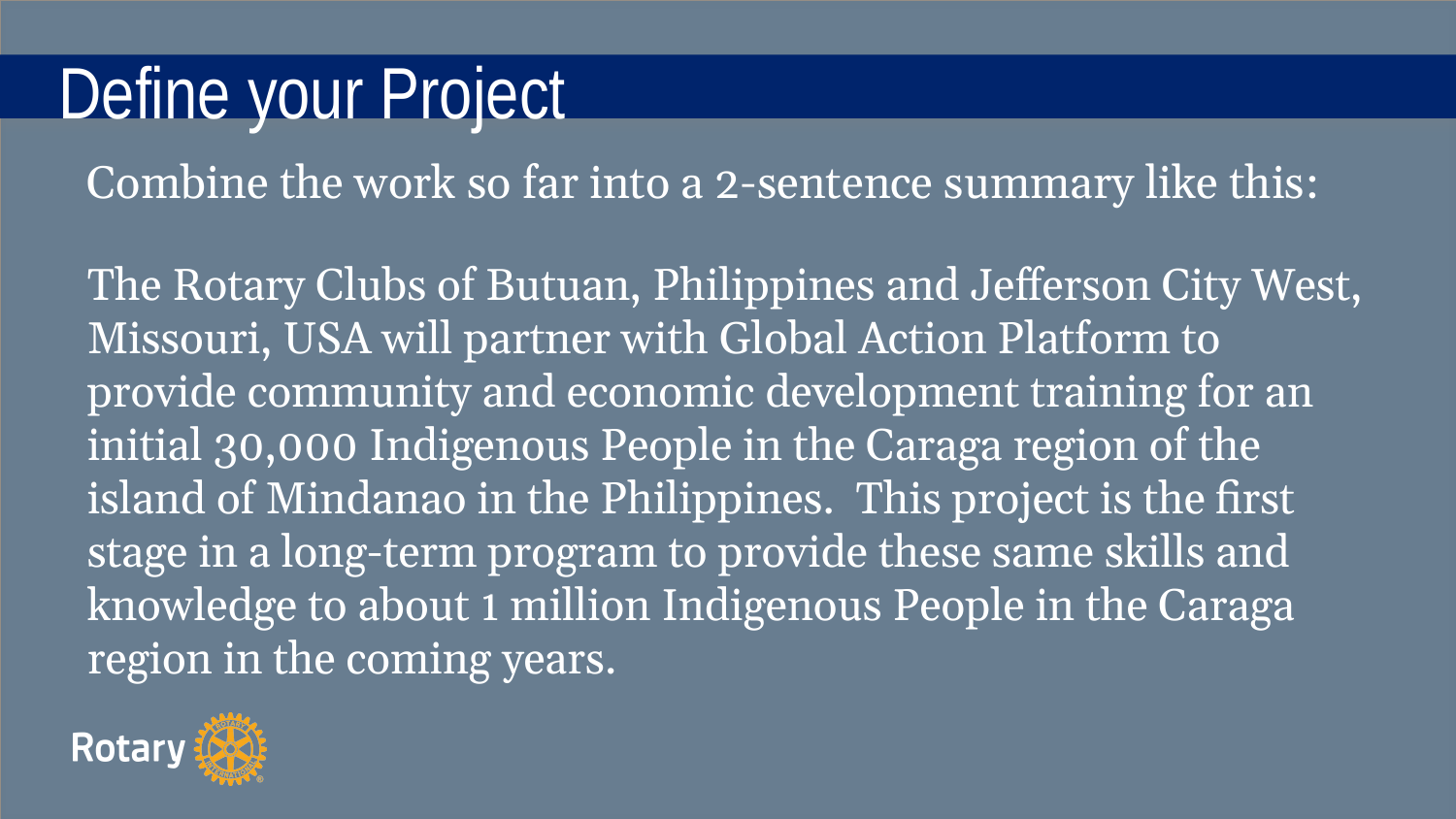

# Define your Project
Combine the work so far into a 2-sentence summary like this:

The Rotary Clubs of Butuan, Philippines and Jefferson City West, Missouri, USA will partner with Global Action Platform to provide community and economic development training for an initial 30,000 Indigenous People in the Caraga region of the island of Mindanao in the Philippines.  This project is the first stage in a long-term program to provide these same skills and knowledge to about 1 million Indigenous People in the Caraga region in the coming years.